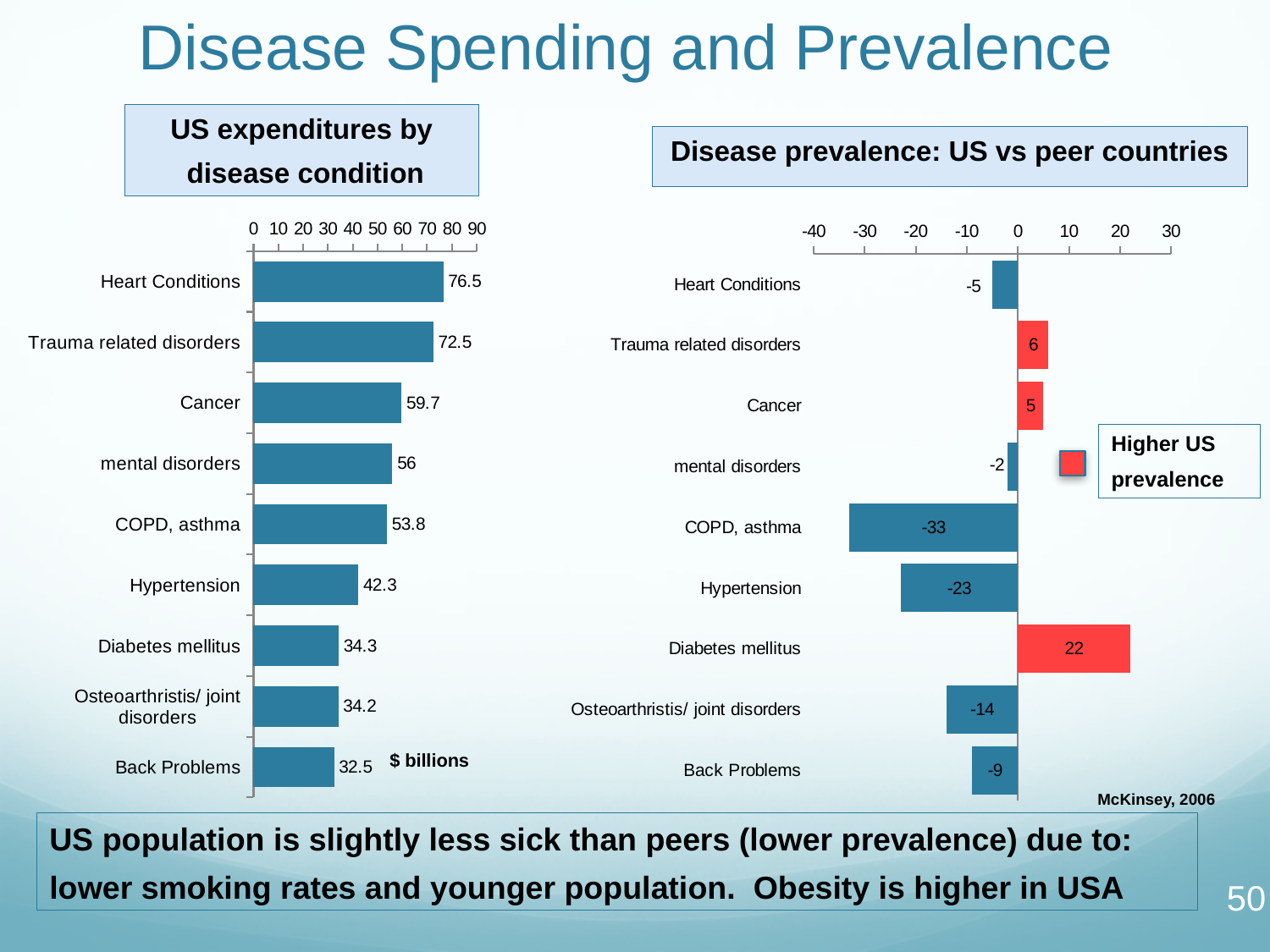

# Disease Spending and Prevalence
US expenditures by
 disease condition
Disease prevalence: US vs peer countries

### Chart

| Category |  |
|---|---|
| Heart Conditions | 76.5 |
| Trauma related disorders | 72.5 |
| Cancer | 59.7 |
| mental disorders | 56.0 |
| COPD, asthma | 53.8 |
| Hypertension | 42.3 |
| Diabetes mellitus | 34.3 |
| Osteoarthristis/ joint disorders | 34.2 |
| Back Problems | 32.5 |

### Chart

| Category |  |
|---|---|
| Heart Conditions | -5.0 |
| Trauma related disorders | 6.0 |
| Cancer | 5.0 |
| mental disorders | -2.0 |
| COPD, asthma | -33.0 |
| Hypertension | -23.0 |
| Diabetes mellitus | 22.0 |
| Osteoarthristis/ joint disorders | -14.0 |
| Back Problems | -9.0 |
Higher US
prevalence

$ billions
McKinsey, 2006
US population is slightly less sick than peers (lower prevalence) due to:
lower smoking rates and younger population.  Obesity is higher in USA
50